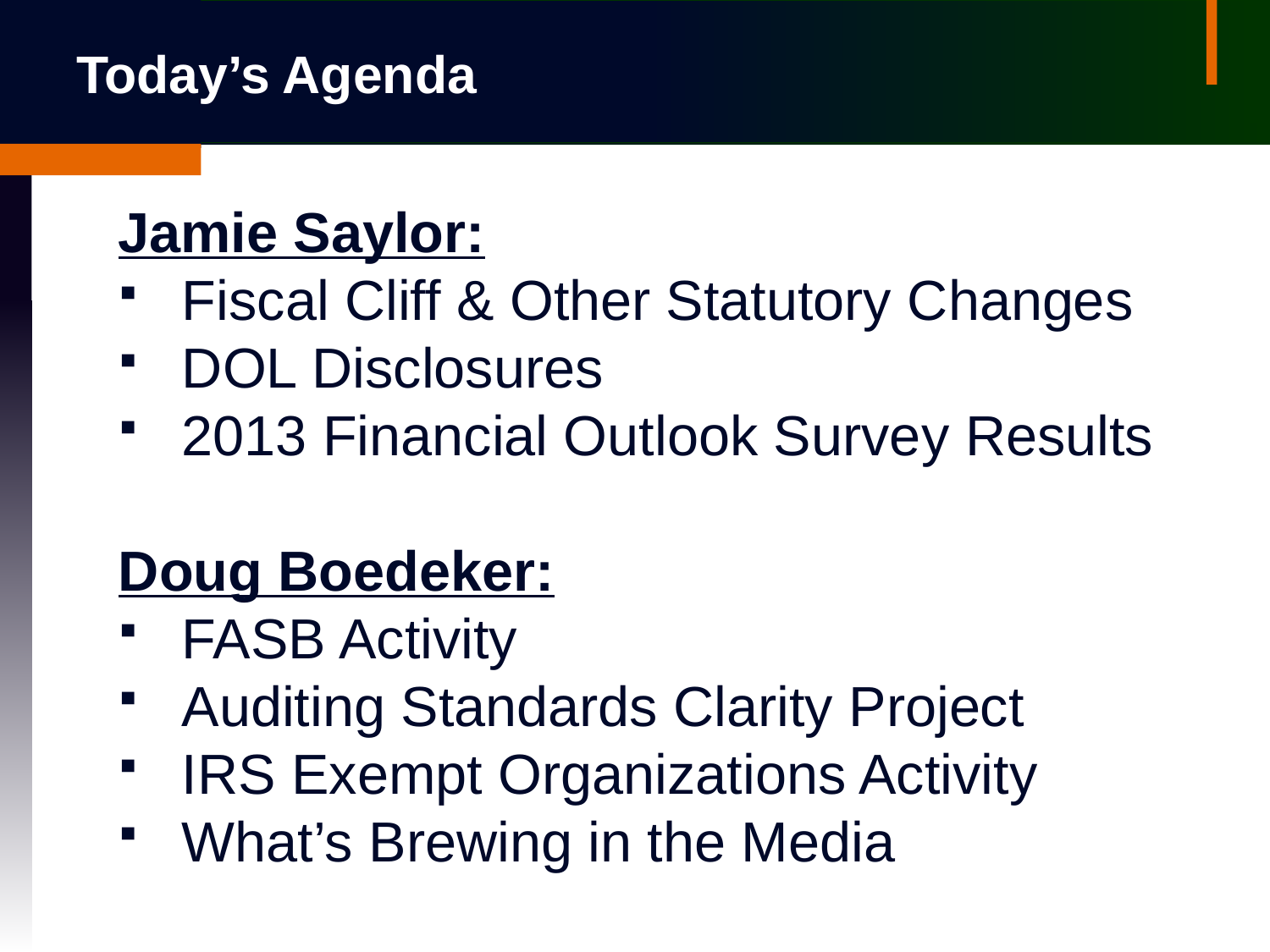

# Today’s Agenda
Jamie Saylor:
Fiscal Cliff & Other Statutory Changes
DOL Disclosures
2013 Financial Outlook Survey Results

Doug Boedeker:
FASB Activity
Auditing Standards Clarity Project
IRS Exempt Organizations Activity
What’s Brewing in the Media

3